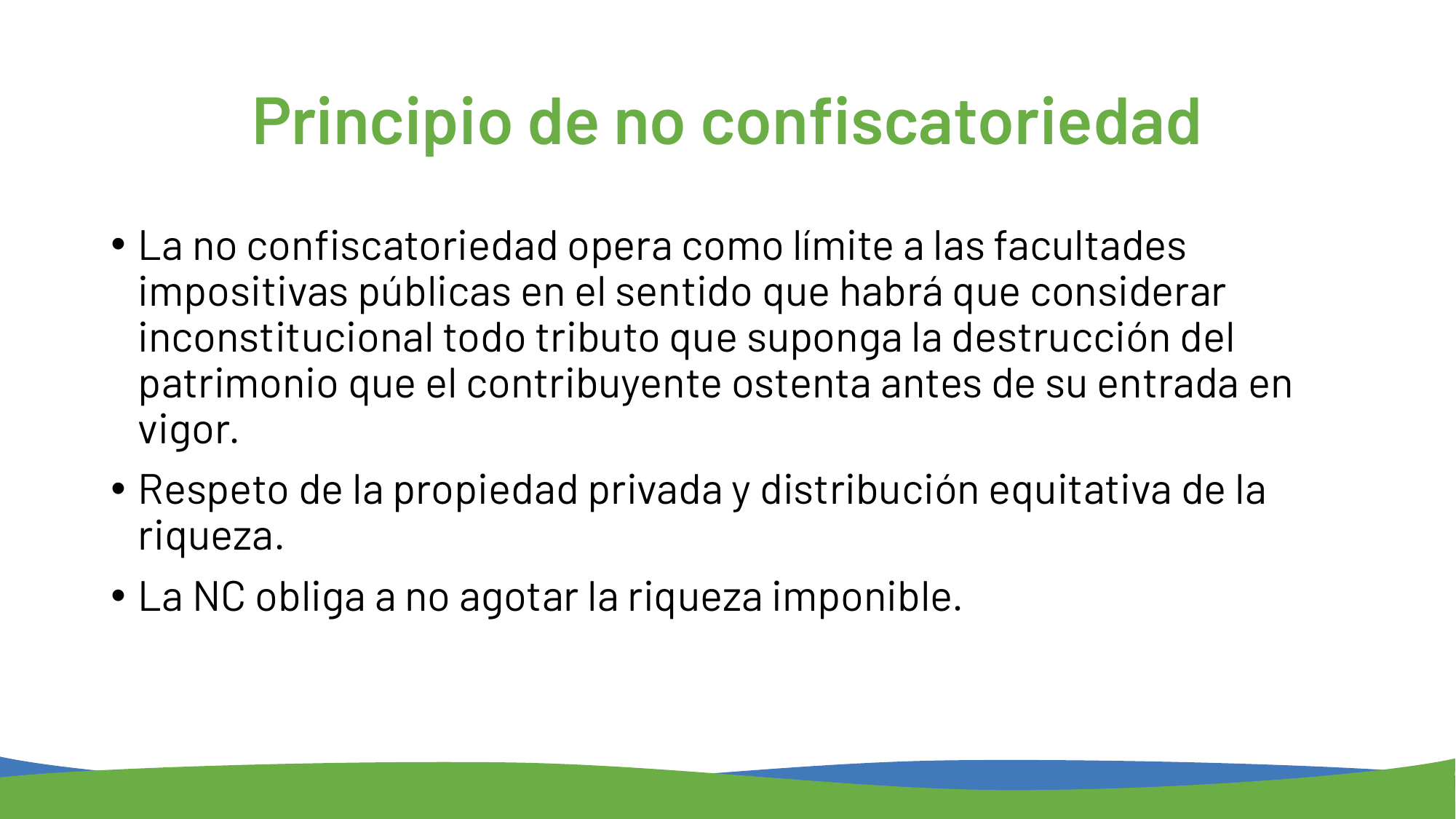

# Principio de no confiscatoriedad
La no confiscatoriedad opera como límite a las facultades impositivas públicas en el sentido que habrá que considerar inconstitucional todo tributo que suponga la destrucción del patrimonio que el contribuyente ostenta antes de su entrada en vigor.
Respeto de la propiedad privada y distribución equitativa de la riqueza.
La NC obliga a no agotar la riqueza imponible.